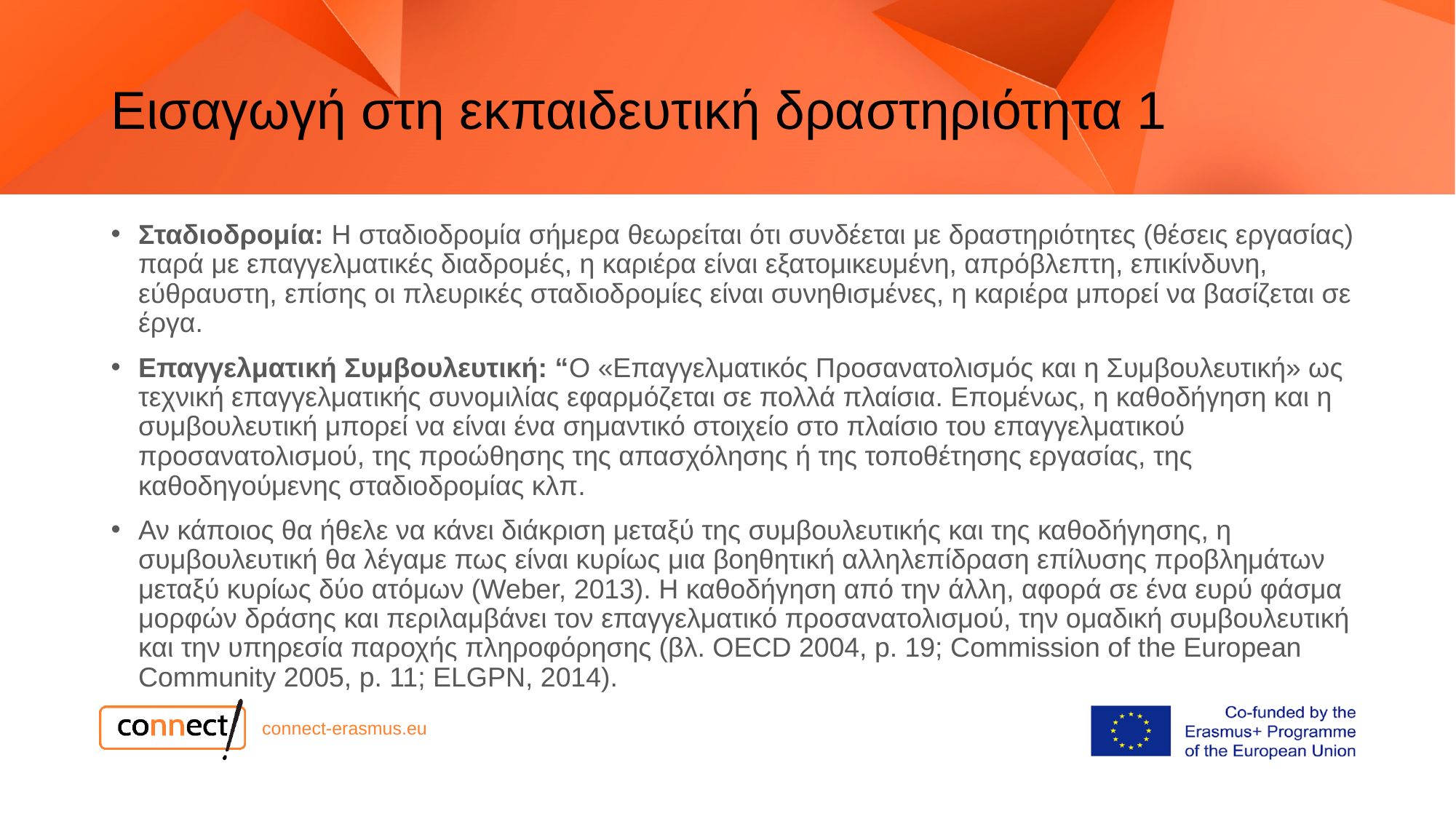

# Εισαγωγή στη εκπαιδευτική δραστηριότητα 1
Σταδιοδρομία: Η σταδιοδρομία σήμερα θεωρείται ότι συνδέεται με δραστηριότητες (θέσεις εργασίας) παρά με επαγγελματικές διαδρομές, η καριέρα είναι εξατομικευμένη, απρόβλεπτη, επικίνδυνη, εύθραυστη, επίσης οι πλευρικές σταδιοδρομίες είναι συνηθισμένες, η καριέρα μπορεί να βασίζεται σε έργα.
Επαγγελματική Συμβουλευτική: “Ο «Επαγγελματικός Προσανατολισμός και η Συμβουλευτική» ως τεχνική επαγγελματικής συνομιλίας εφαρμόζεται σε πολλά πλαίσια. Επομένως, η καθοδήγηση και η συμβουλευτική μπορεί να είναι ένα σημαντικό στοιχείο στο πλαίσιο του επαγγελματικού προσανατολισμού, της προώθησης της απασχόλησης ή της τοποθέτησης εργασίας, της καθοδηγούμενης σταδιοδρομίας κλπ.
Αν κάποιος θα ήθελε να κάνει διάκριση μεταξύ της συμβουλευτικής και της καθοδήγησης, η συμβουλευτική θα λέγαμε πως είναι κυρίως μια βοηθητική αλληλεπίδραση επίλυσης προβλημάτων μεταξύ κυρίως δύο ατόμων (Weber, 2013). Η καθοδήγηση από την άλλη, αφορά σε ένα ευρύ φάσμα μορφών δράσης και περιλαμβάνει τον επαγγελματικό προσανατολισμού, την ομαδική συμβουλευτική και την υπηρεσία παροχής πληροφόρησης (βλ. OECD 2004, p. 19; Commission of the European Community 2005, p. 11; ELGPN, 2014).
connect-erasmus.eu